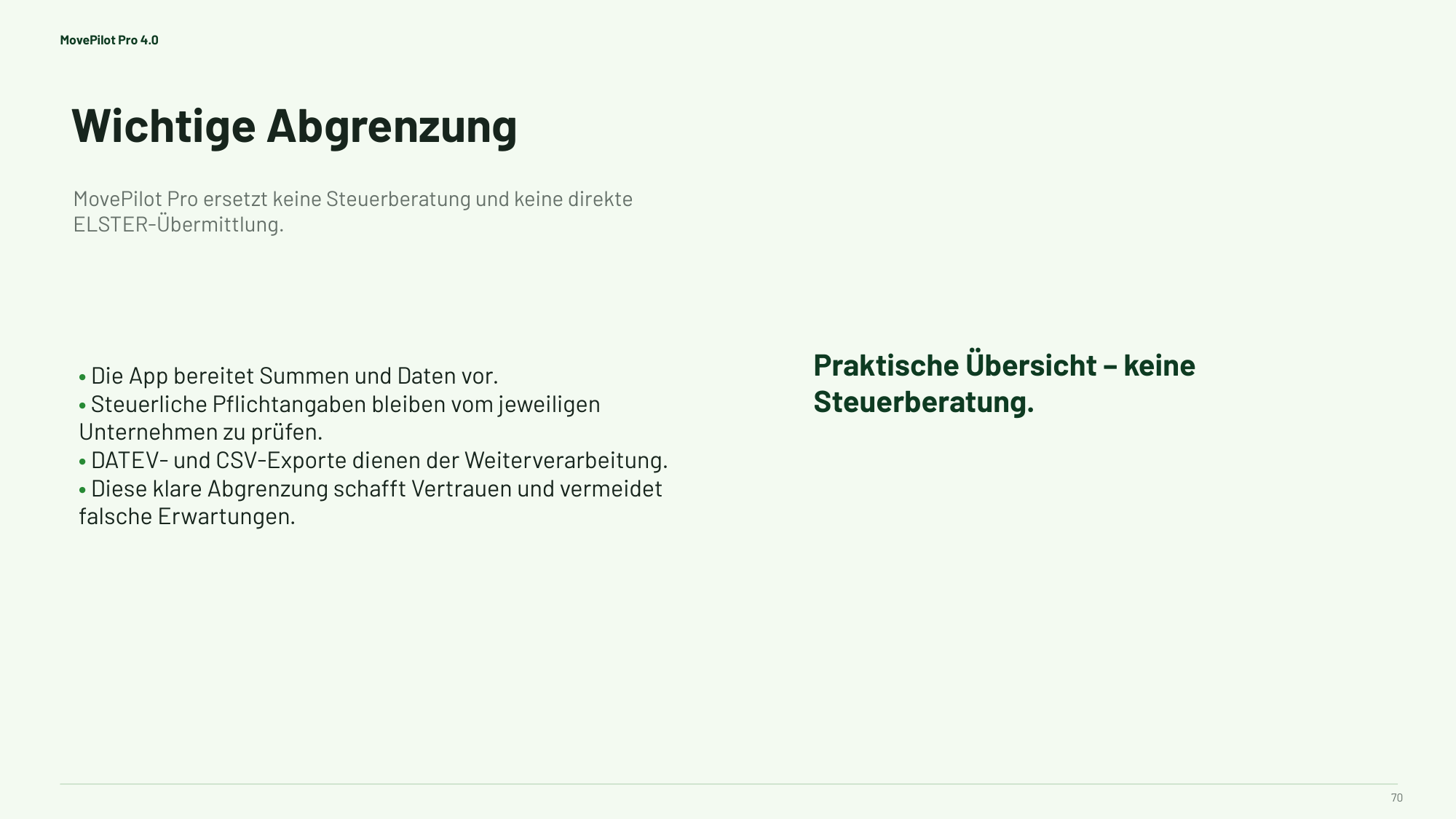

MovePilot Pro 4.0
Wichtige Abgrenzung
Praktische Übersicht – keine Steuerberatung.
MovePilot Pro ersetzt keine Steuerberatung und keine direkte ELSTER‑Übermittlung.
• Die App bereitet Summen und Daten vor.
• Steuerliche Pflichtangaben bleiben vom jeweiligen Unternehmen zu prüfen.
• DATEV‑ und CSV‑Exporte dienen der Weiterverarbeitung.
• Diese klare Abgrenzung schafft Vertrauen und vermeidet falsche Erwartungen.

70